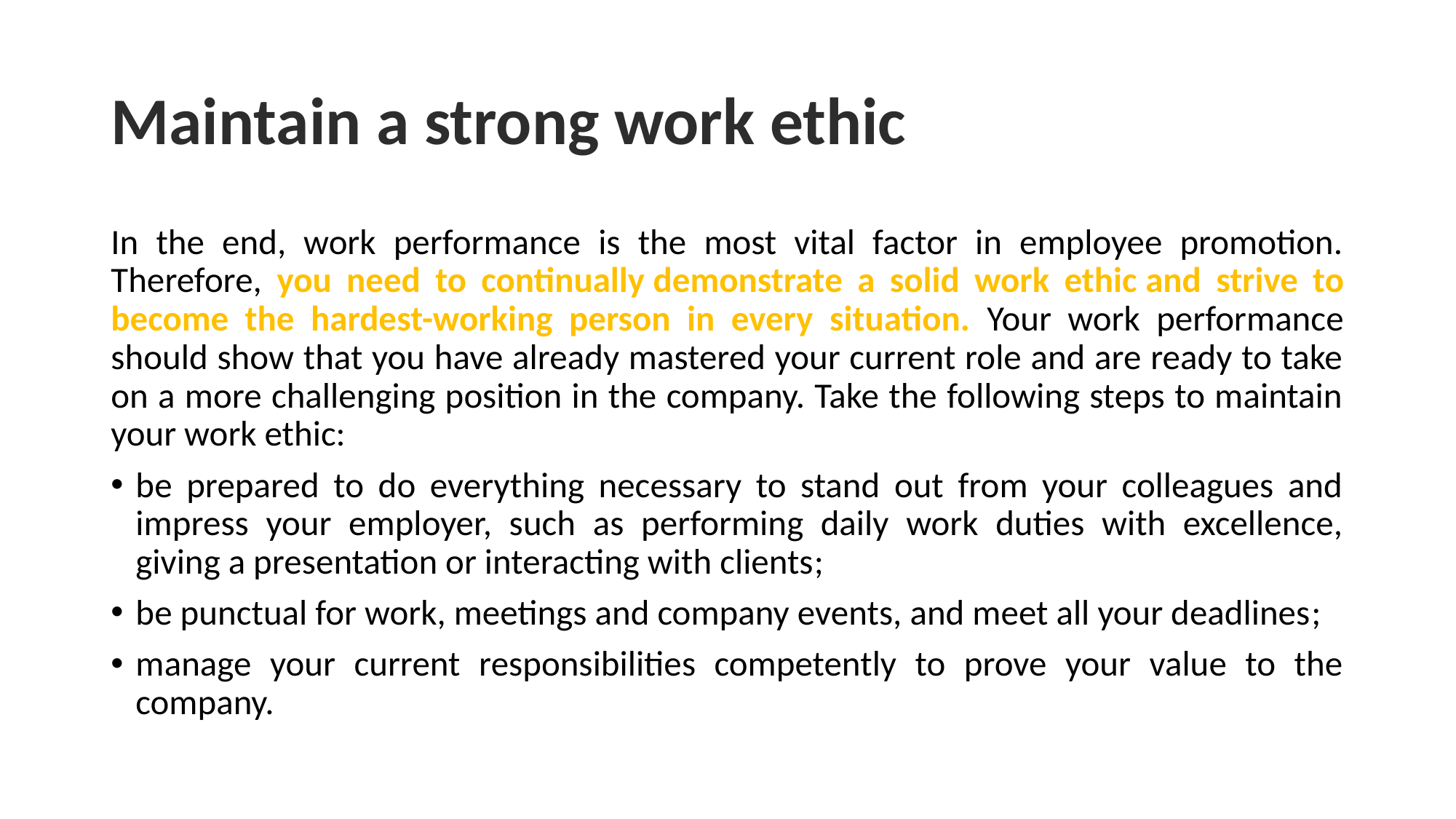

# Maintain a strong work ethic
In the end, work performance is the most vital factor in employee promotion. Therefore, you need to continually demonstrate a solid work ethic and strive to become the hardest-working person in every situation. Your work performance should show that you have already mastered your current role and are ready to take on a more challenging position in the company. Take the following steps to maintain your work ethic:
be prepared to do everything necessary to stand out from your colleagues and impress your employer, such as performing daily work duties with excellence, giving a presentation or interacting with clients;
be punctual for work, meetings and company events, and meet all your deadlines;
manage your current responsibilities competently to prove your value to the company.